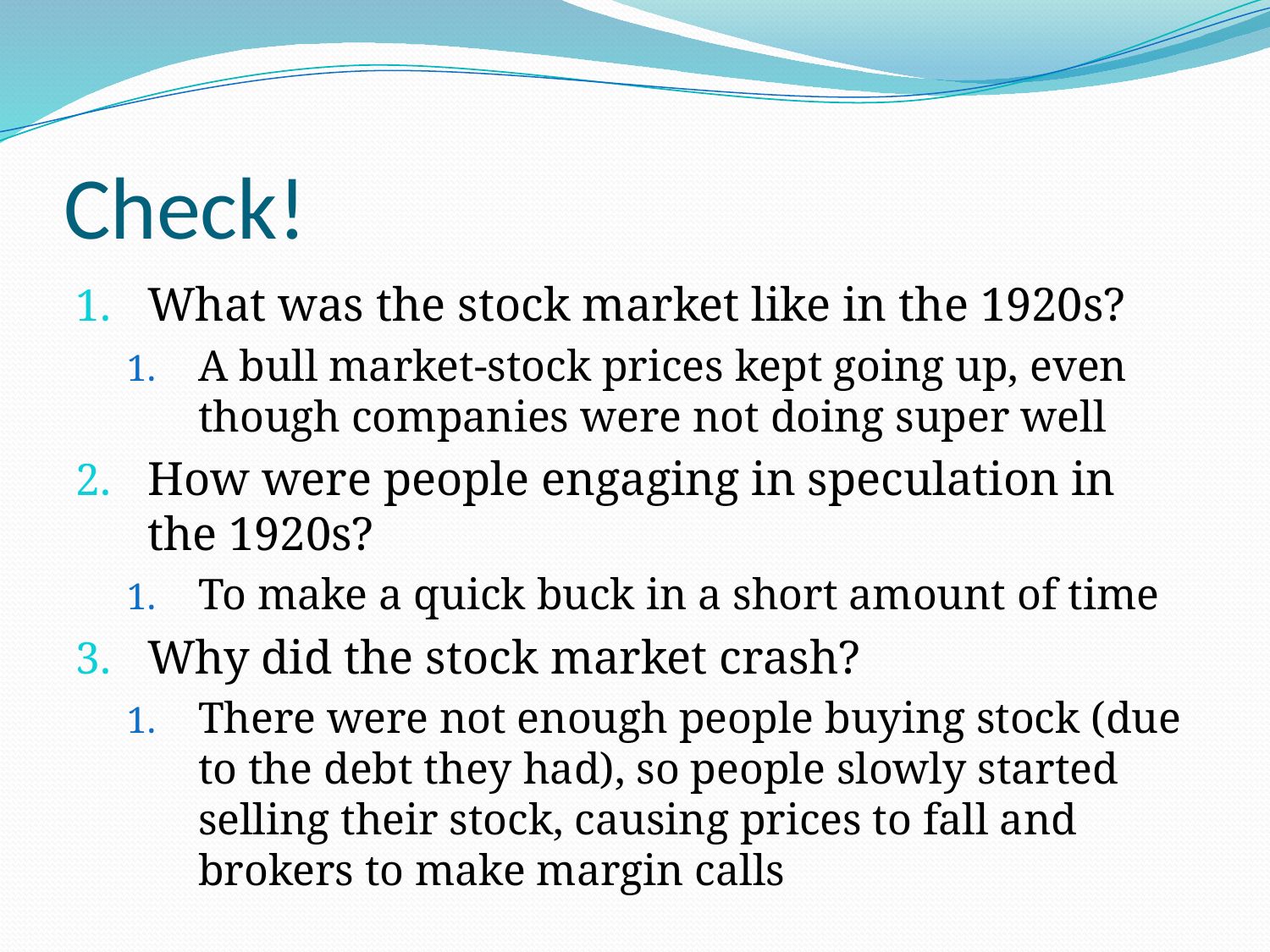

# Check!
What was the stock market like in the 1920s?
A bull market-stock prices kept going up, even though companies were not doing super well
How were people engaging in speculation in the 1920s?
To make a quick buck in a short amount of time
Why did the stock market crash?
There were not enough people buying stock (due to the debt they had), so people slowly started selling their stock, causing prices to fall and brokers to make margin calls